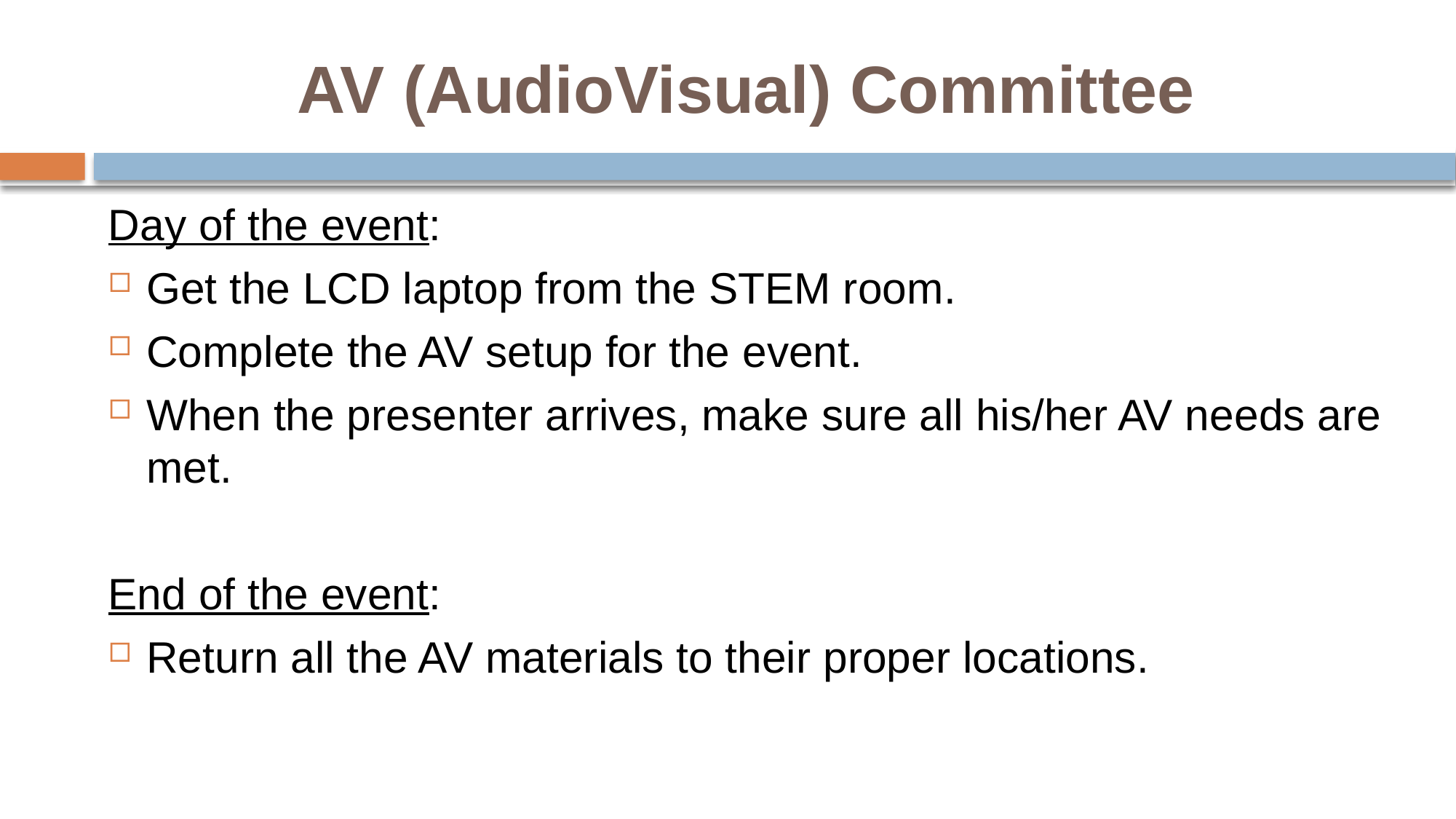

# AV (AudioVisual) Committee
Day of the event:
Get the LCD laptop from the STEM room.
Complete the AV setup for the event.
When the presenter arrives, make sure all his/her AV needs are met.

End of the event:
Return all the AV materials to their proper locations.